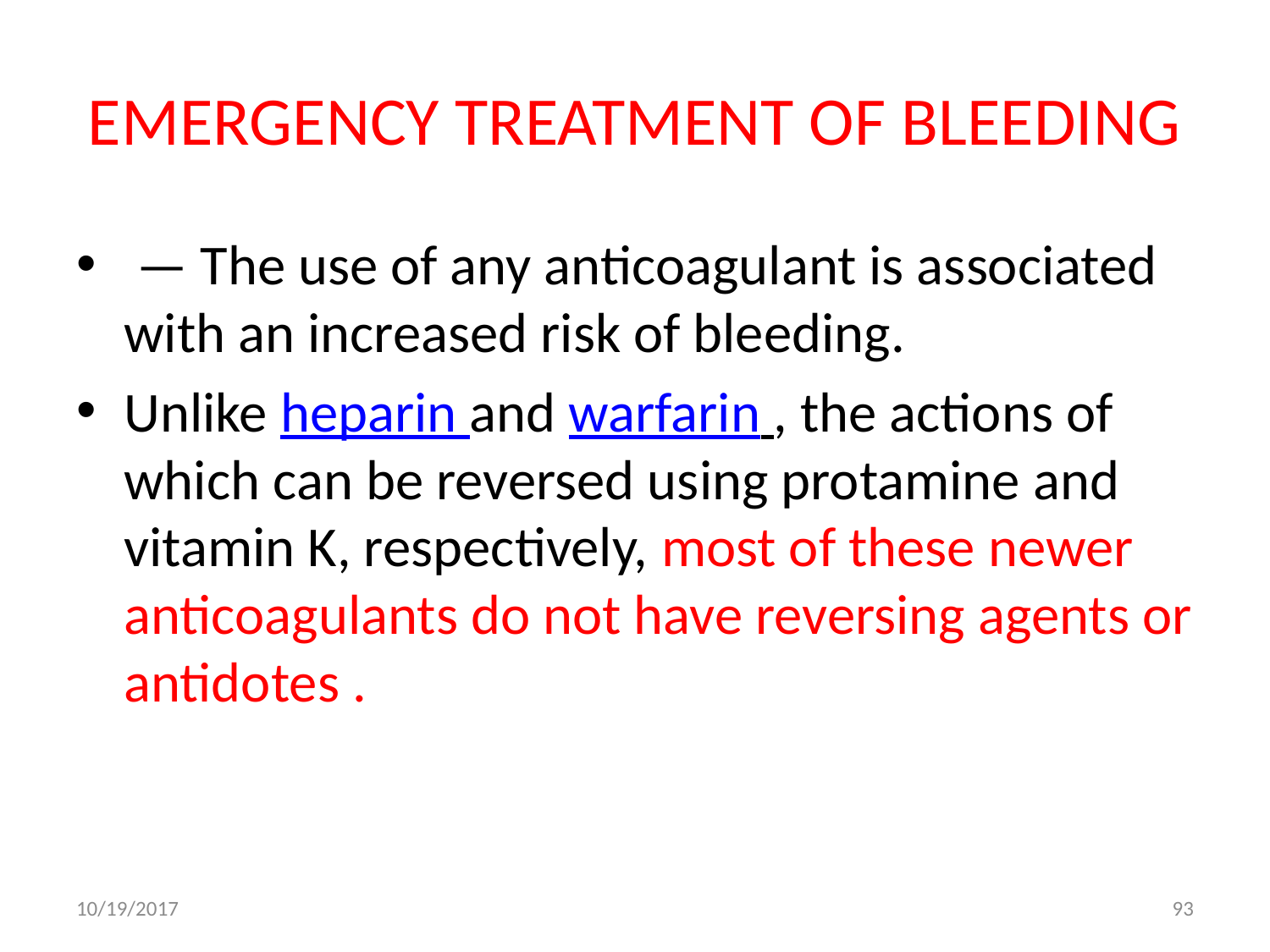

# EMERGENCY TREATMENT OF BLEEDING
 — The use of any anticoagulant is associated with an increased risk of bleeding.
Unlike heparin and warfarin , the actions of which can be reversed using protamine and vitamin K, respectively, most of these newer anticoagulants do not have reversing agents or antidotes .

10/19/2017
93